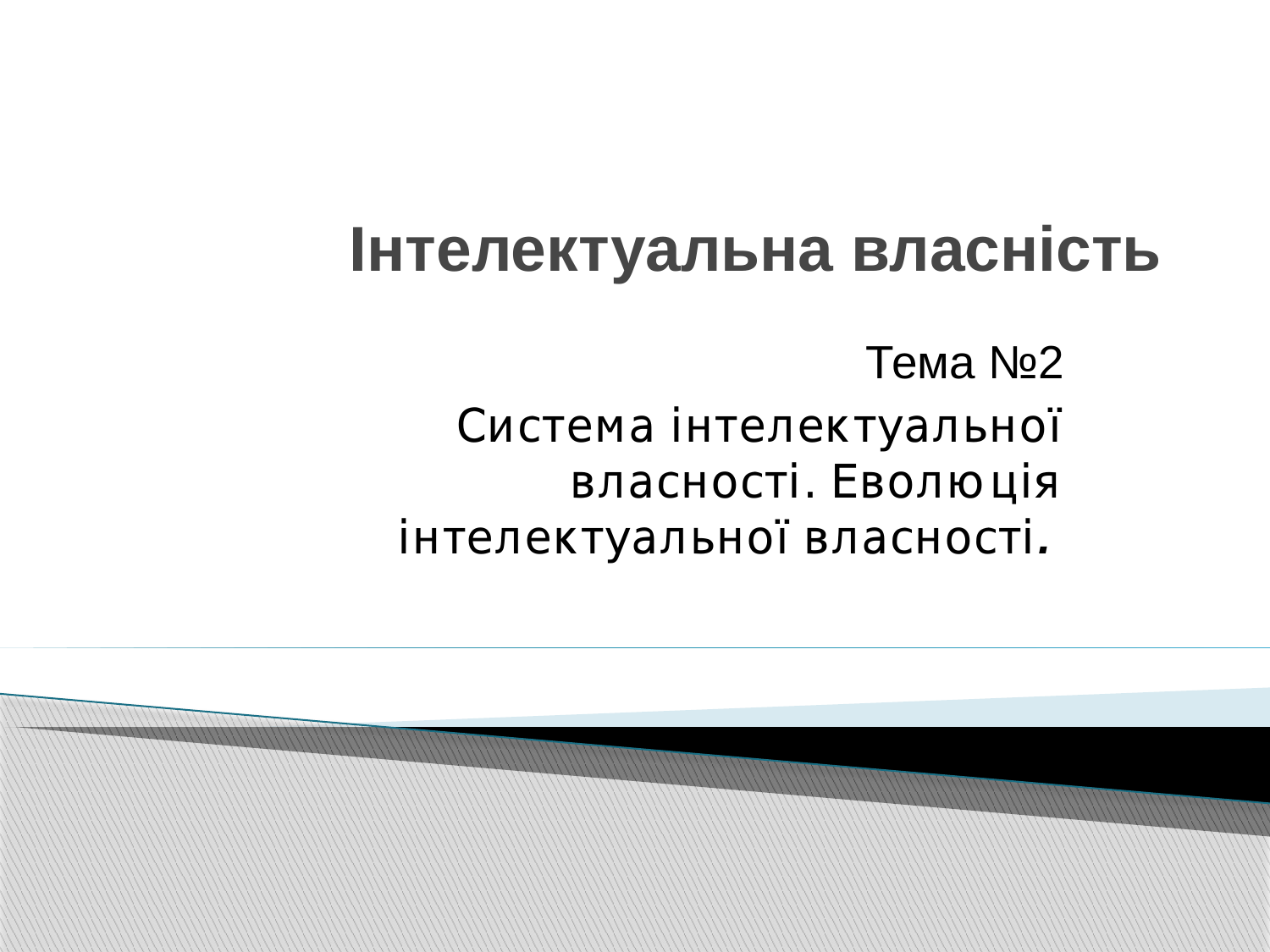

# Інтелектуальна власність
Тема №2
Система інтелектуальної власності. Еволюція інтелектуальної власності.